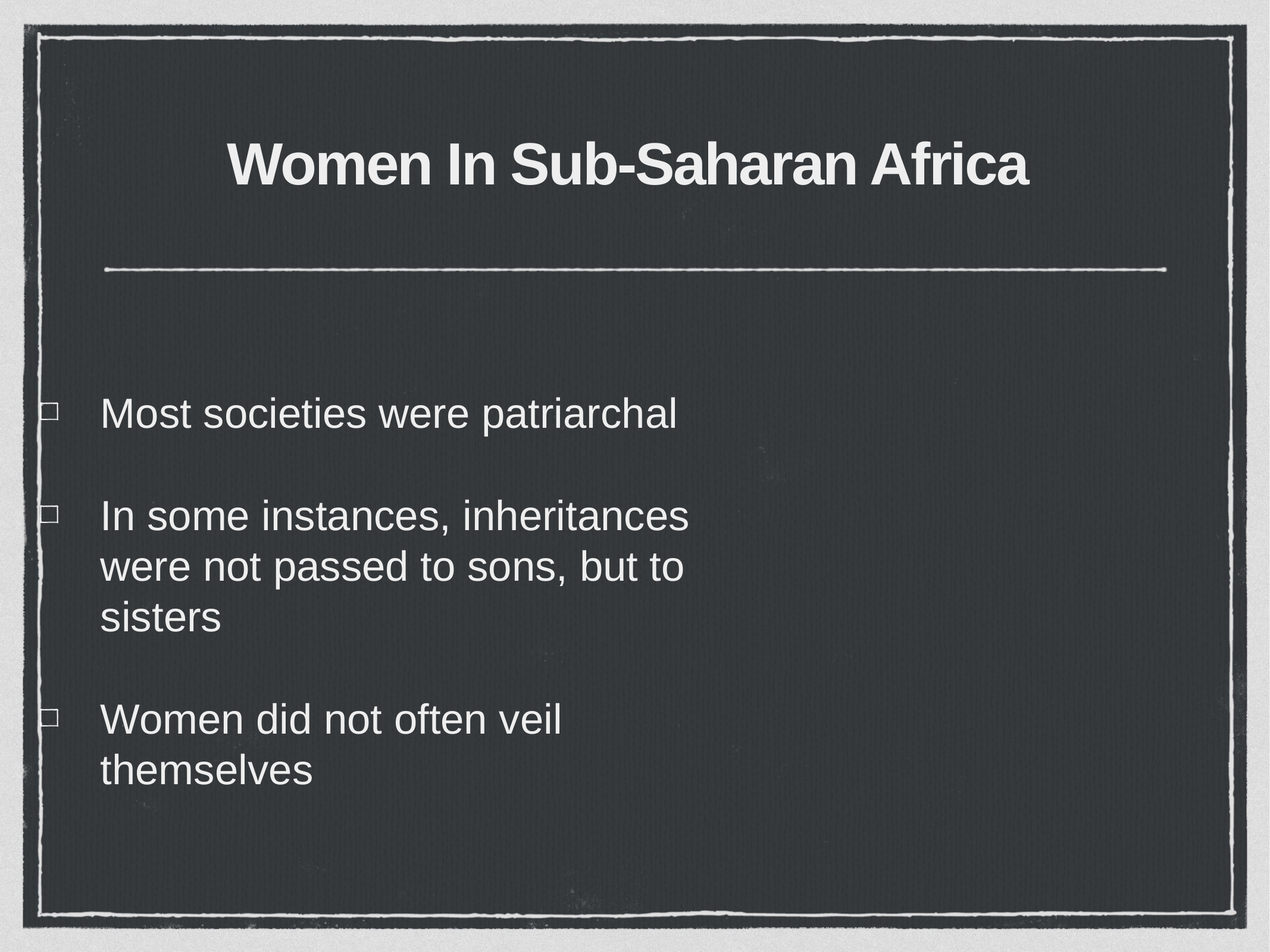

# Women In Sub-Saharan Africa
Most societies were patriarchal
In some instances, inheritances were not passed to sons, but to sisters
Women did not often veil themselves